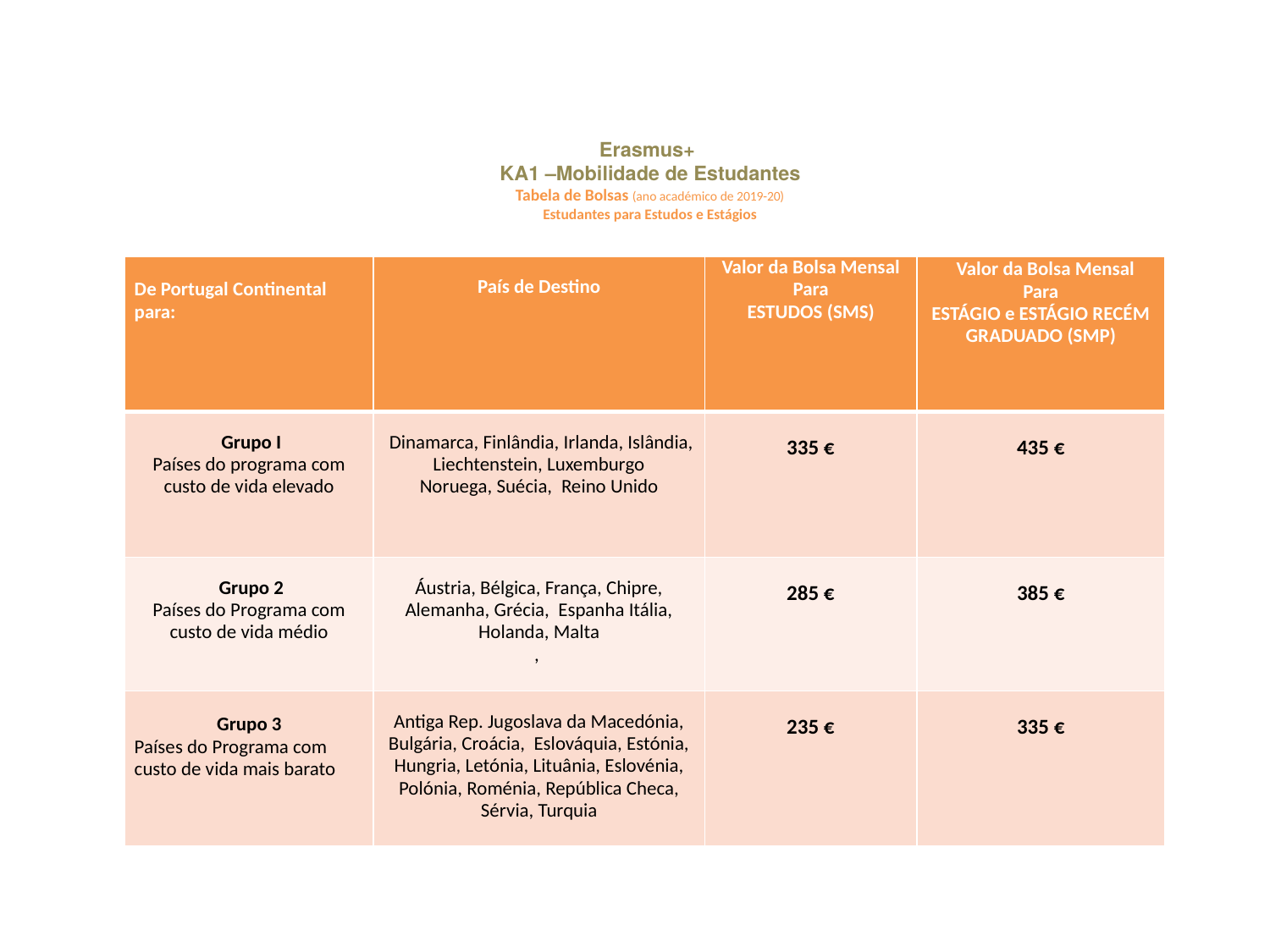

# Erasmus+ KA1 –Mobilidade de Estudantes Tabela de Bolsas (ano académico de 2019-20) Estudantes para Estudos e Estágios
| De Portugal Continental para: | País de Destino | Valor da Bolsa Mensal Para ESTUDOS (SMS) | Valor da Bolsa Mensal Para ESTÁGIO e ESTÁGIO RECÉM GRADUADO (SMP) |
| --- | --- | --- | --- |
| Grupo I Países do programa com custo de vida elevado | Dinamarca, Finlândia, Irlanda, Islândia, Liechtenstein, Luxemburgo Noruega, Suécia, Reino Unido | 335 € | 435 € |
| Grupo 2 Países do Programa com custo de vida médio | Áustria, Bélgica, França, Chipre, Alemanha, Grécia, Espanha Itália, Holanda, Malta , | 285 € | 385 € |
| Grupo 3 Países do Programa com custo de vida mais barato | Antiga Rep. Jugoslava da Macedónia, Bulgária, Croácia, Eslováquia, Estónia, Hungria, Letónia, Lituânia, Eslovénia, Polónia, Roménia, República Checa, Sérvia, Turquia | 235 € | 335 € |